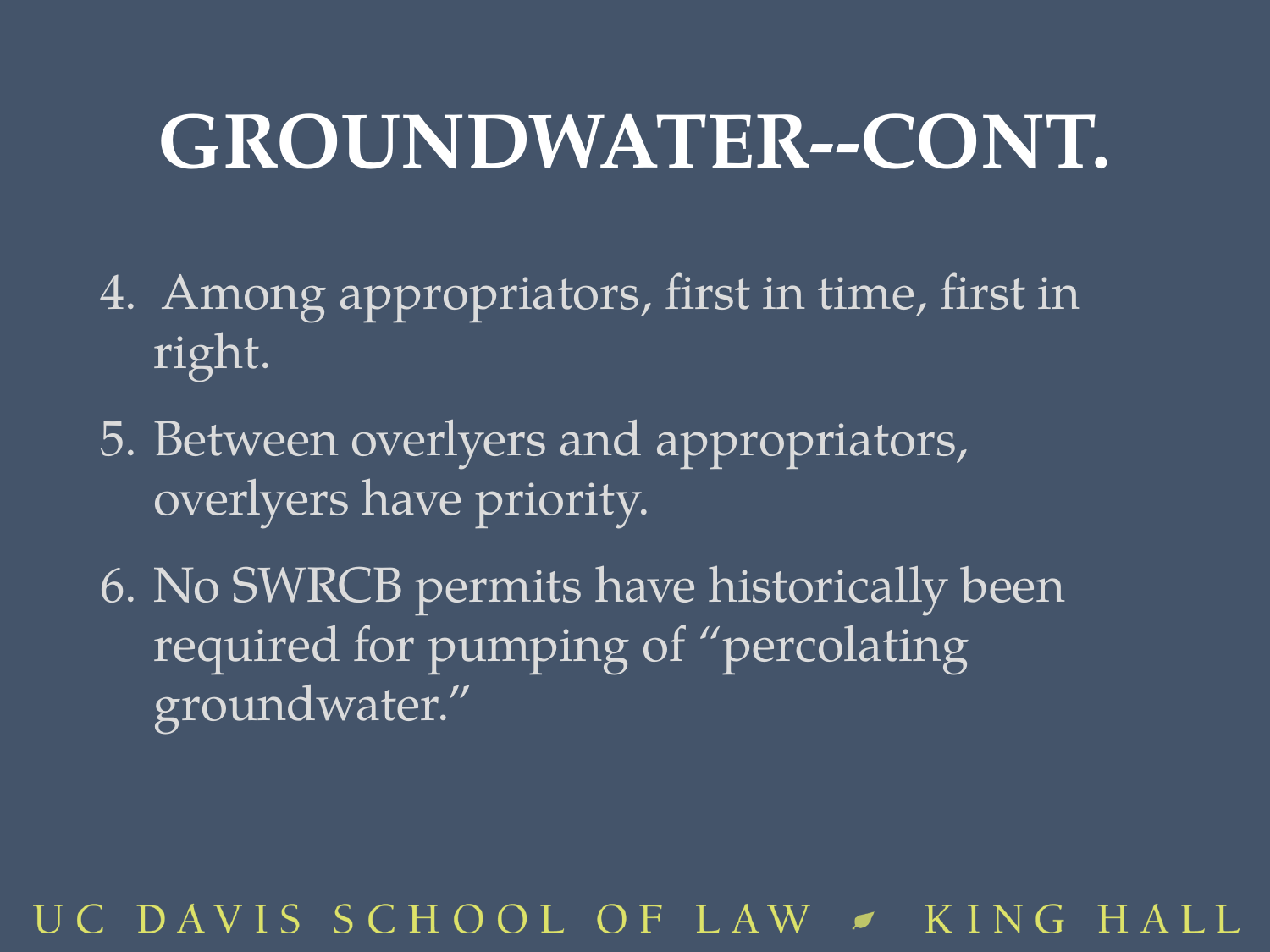

# GROUNDWATER--CONT.
4.  Among appropriators, first in time, first in right.
Between overlyers and appropriators, overlyers have priority.
No SWRCB permits have historically been required for pumping of “percolating groundwater.”